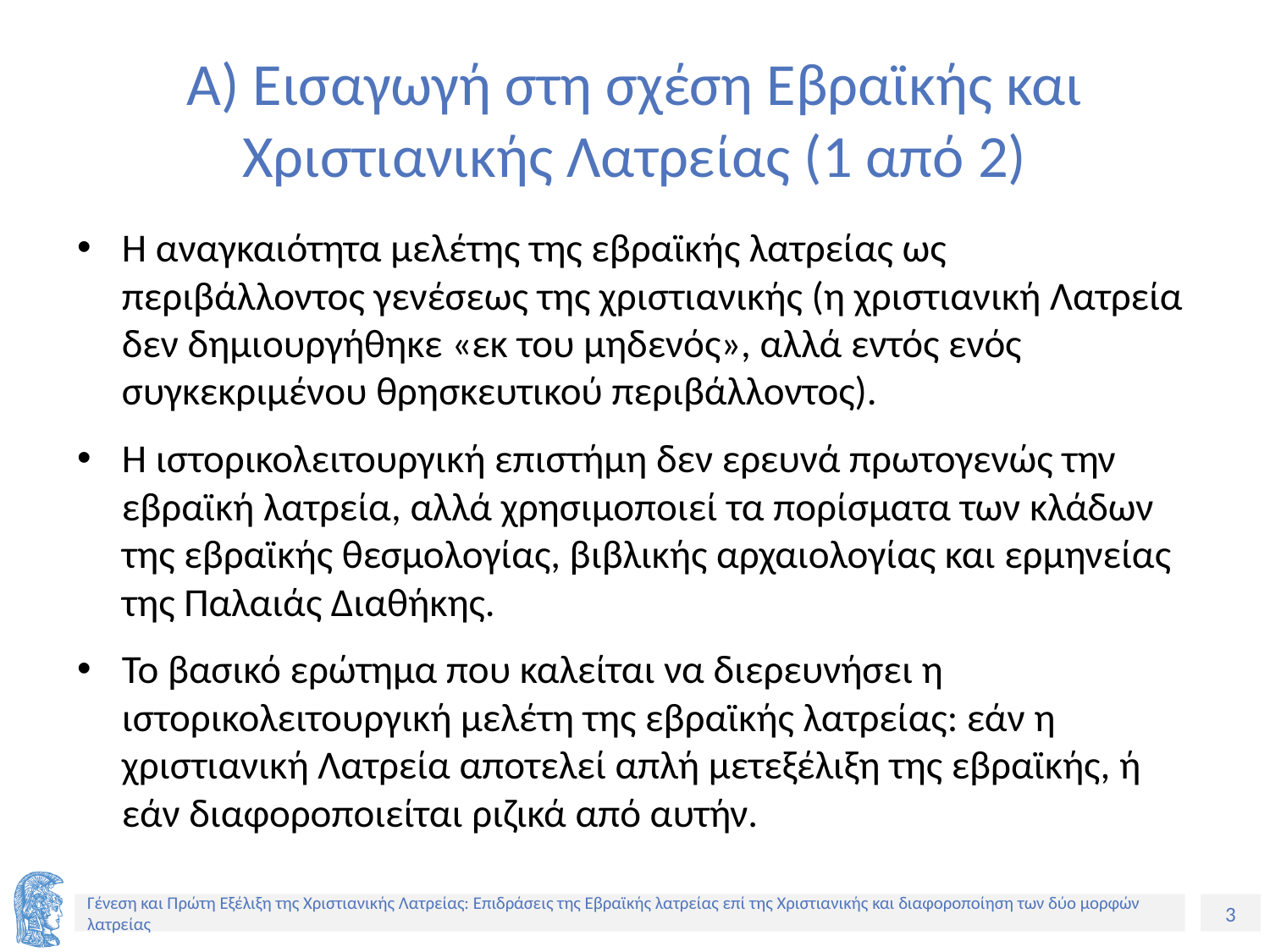

# Α) Εισαγωγή στη σχέση Εβραϊκής και Χριστιανικής Λατρείας (1 από 2)
Η αναγκαιότητα μελέτης της εβραϊκής λατρείας ως περιβάλλοντος γενέσεως της χριστιανικής (η χριστιανική Λατρεία δεν δημιουργήθηκε «εκ του μηδενός», αλλά εντός ενός συγκεκριμένου θρησκευτικού περιβάλλοντος).
Η ιστορικολειτουργική επιστήμη δεν ερευνά πρωτογενώς την εβραϊκή λατρεία, αλλά χρησιμοποιεί τα πορίσματα των κλάδων της εβραϊκής θεσμολογίας, βιβλικής αρχαιολογίας και ερμηνείας της Παλαιάς Διαθήκης.
Το βασικό ερώτημα που καλείται να διερευνήσει η ιστορικολειτουργική μελέτη της εβραϊκής λατρείας: εάν η χριστιανική Λατρεία αποτελεί απλή μετεξέλιξη της εβραϊκής, ή εάν διαφοροποιείται ριζικά από αυτήν.